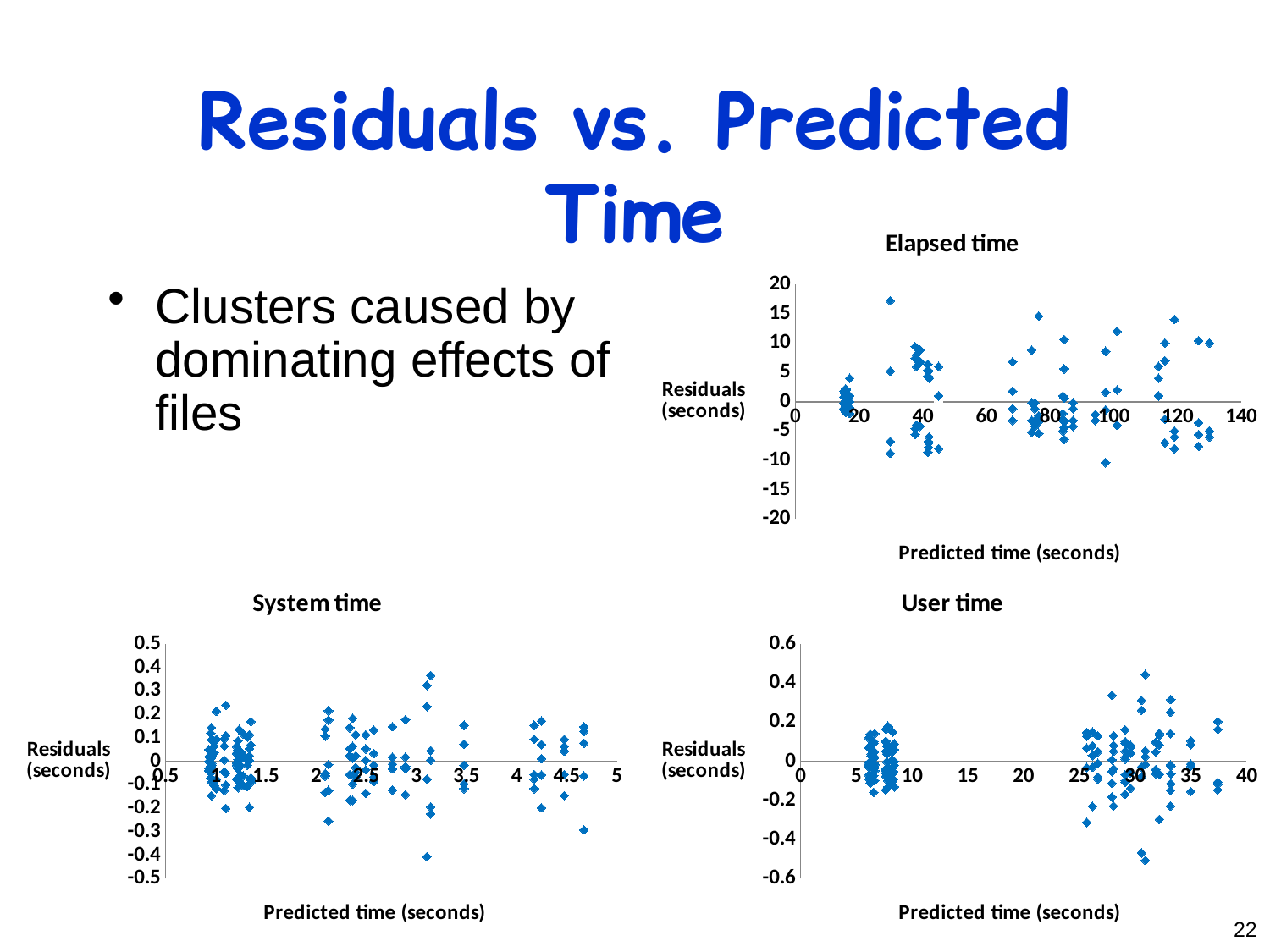

# Residuals vs. Predicted Time

### Chart: Elapsed time

| Category |  |  |  |  |  |
|---|---|---|---|---|---|
Clusters caused by dominating effects of files

### Chart: System time

| Category |  |  |  |  |  |
|---|---|---|---|---|---|

### Chart: User time

| Category |  |  |  |  |  |
|---|---|---|---|---|---|
22